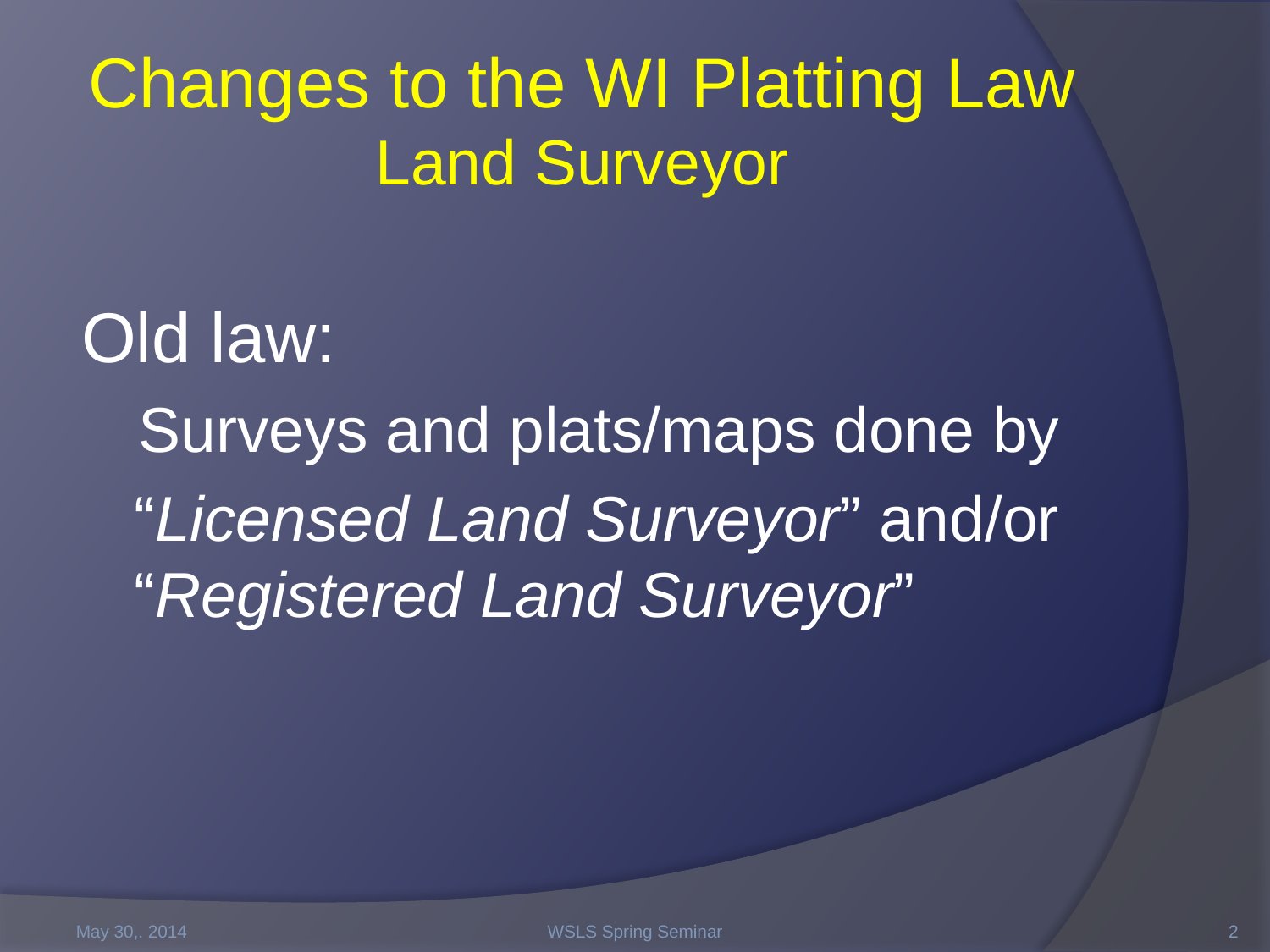

# Changes to the WI Platting Law Land Surveyor
Old law:
Surveys and plats/maps done by
   “Licensed Land Surveyor” and/or “Registered Land Surveyor”

May 30,. 2014
WSLS Spring Seminar
2